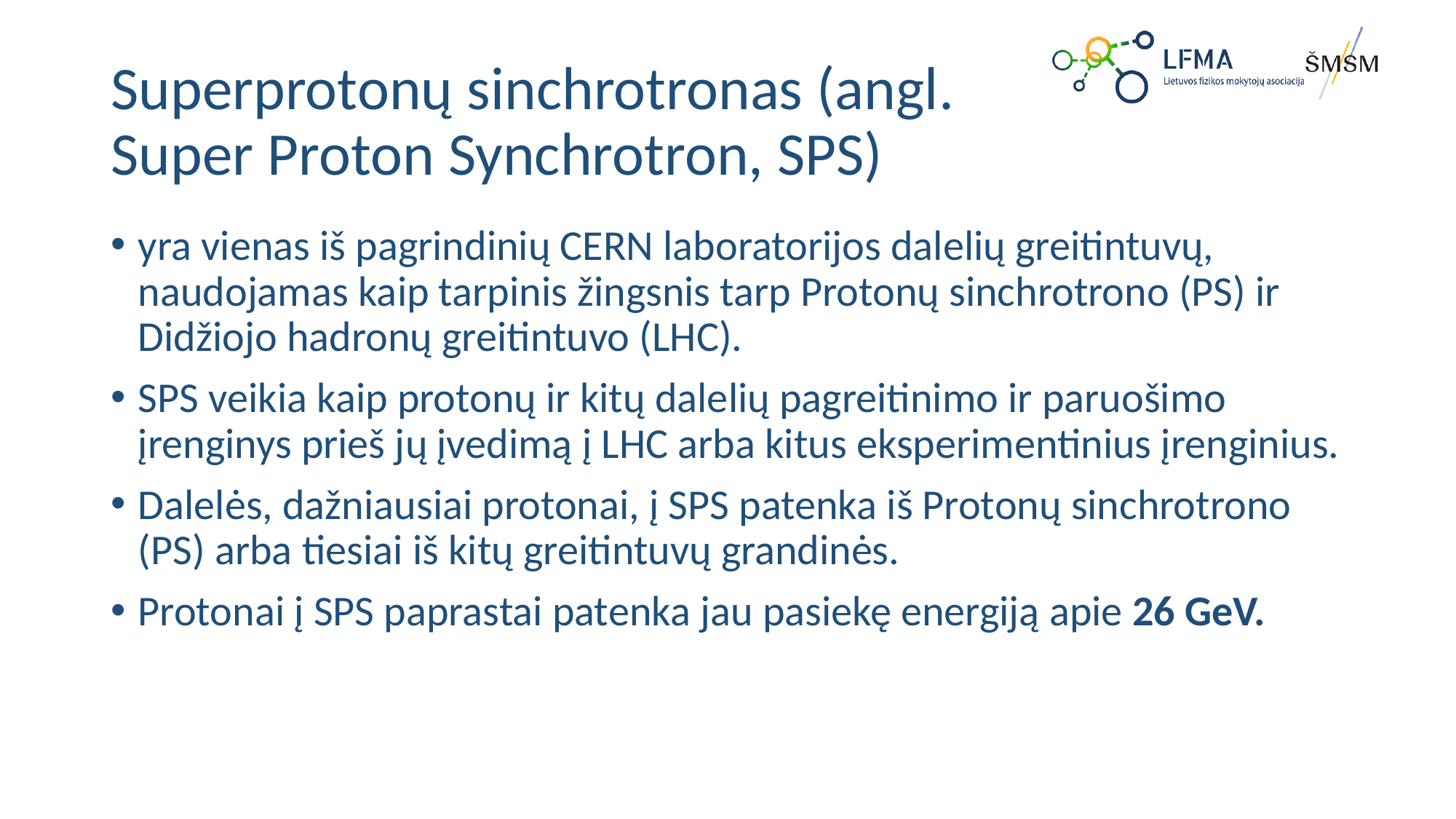

# Superprotonų sinchrotronas (angl. Super Proton Synchrotron, SPS)
yra vienas iš pagrindinių CERN laboratorijos dalelių greitintuvų, naudojamas kaip tarpinis žingsnis tarp Protonų sinchrotrono (PS) ir Didžiojo hadronų greitintuvo (LHC).
SPS veikia kaip protonų ir kitų dalelių pagreitinimo ir paruošimo įrenginys prieš jų įvedimą į LHC arba kitus eksperimentinius įrenginius.
Dalelės, dažniausiai protonai, į SPS patenka iš Protonų sinchrotrono (PS) arba tiesiai iš kitų greitintuvų grandinės.
Protonai į SPS paprastai patenka jau pasiekę energiją apie 26 GeV.